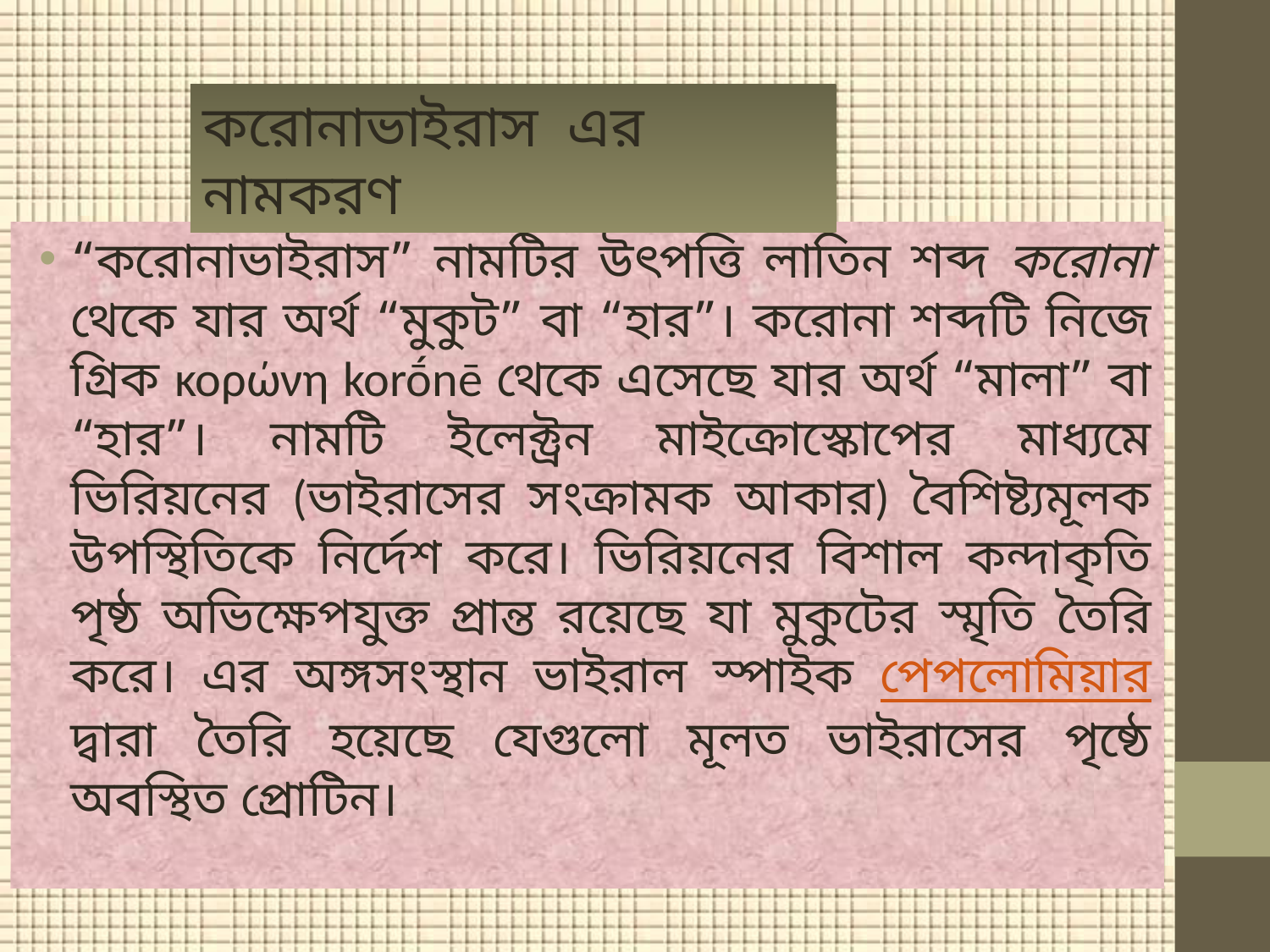

করোনাভাইরাস  এর নামকরণ
“করোনাভাইরাস” নামটির উৎপত্তি লাতিন শব্দ করোনা থেকে যার অর্থ “মুকুট” বা “হার”। করোনা শব্দটি নিজে গ্রিক κορώνη korṓnē থেকে এসেছে যার অর্থ “মালা” বা “হার”। নামটি ইলেক্ট্রন মাইক্রোস্কোপের মাধ্যমে ভিরিয়নের (ভাইরাসের সংক্রামক আকার) বৈশিষ্ট্যমূলক উপস্থিতিকে নির্দেশ করে। ভিরিয়নের বিশাল কন্দাকৃতি পৃষ্ঠ অভিক্ষেপযুক্ত প্রান্ত রয়েছে যা মুকুটের স্মৃতি তৈরি করে। এর অঙ্গসংস্থান ভাইরাল স্পাইক পেপলোমিয়ার দ্বারা তৈরি হয়েছে যেগুলো মূলত ভাইরাসের পৃষ্ঠে অবস্থিত প্রোটিন।